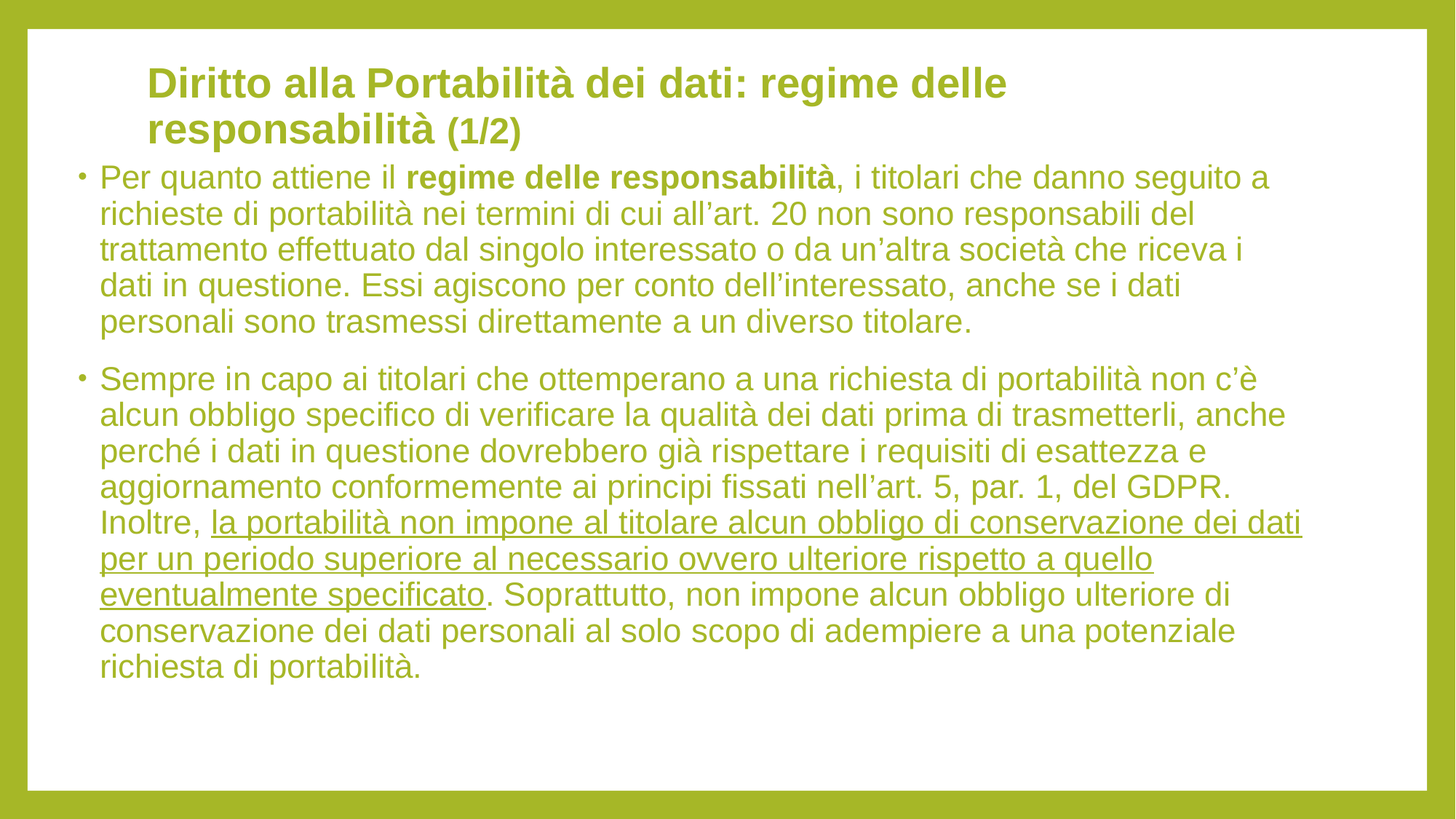

# Diritto alla Portabilità dei dati: regime delle responsabilità (1/2)
Per quanto attiene il regime delle responsabilità, i titolari che danno seguito a richieste di portabilità nei termini di cui all’art. 20 non sono responsabili del trattamento effettuato dal singolo interessato o da un’altra società che riceva i dati in questione. Essi agiscono per conto dell’interessato, anche se i dati personali sono trasmessi direttamente a un diverso titolare.
Sempre in capo ai titolari che ottemperano a una richiesta di portabilità non c’è alcun obbligo specifico di verificare la qualità dei dati prima di trasmetterli, anche perché i dati in questione dovrebbero già rispettare i requisiti di esattezza e aggiornamento conformemente ai principi fissati nell’art. 5, par. 1, del GDPR. Inoltre, la portabilità non impone al titolare alcun obbligo di conservazione dei dati per un periodo superiore al necessario ovvero ulteriore rispetto a quello eventualmente specificato. Soprattutto, non impone alcun obbligo ulteriore di conservazione dei dati personali al solo scopo di adempiere a una potenziale richiesta di portabilità.